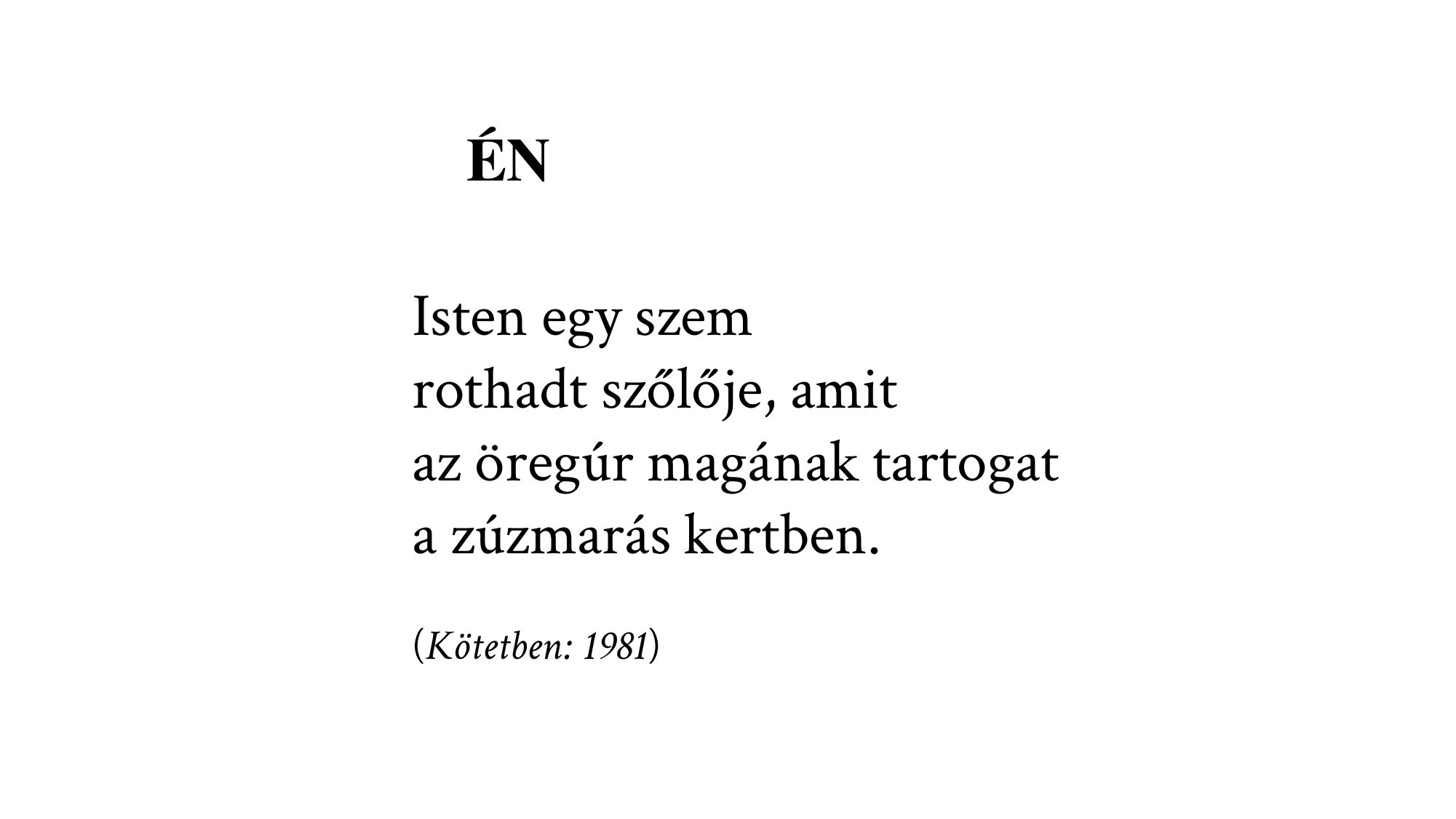

ÉN

Isten egy szem
rothadt szőlője, amit
az öregúr magának tartogat
a zúzmarás kertben.

(Kötetben: 1981)